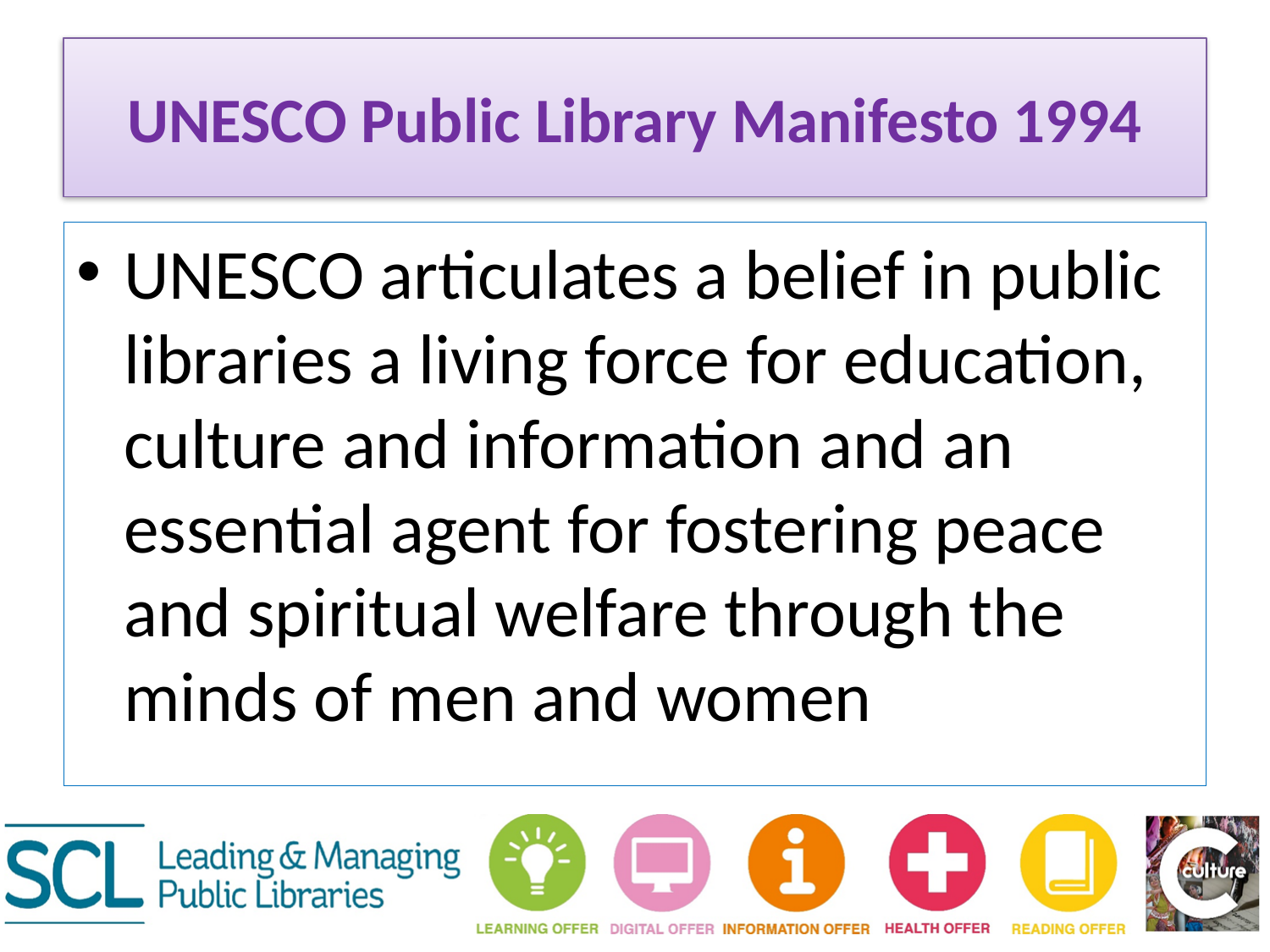

# UNESCO Public Library Manifesto 1994
UNESCO articulates a belief in public libraries a living force for education, culture and information and an essential agent for fostering peace and spiritual welfare through the minds of men and women